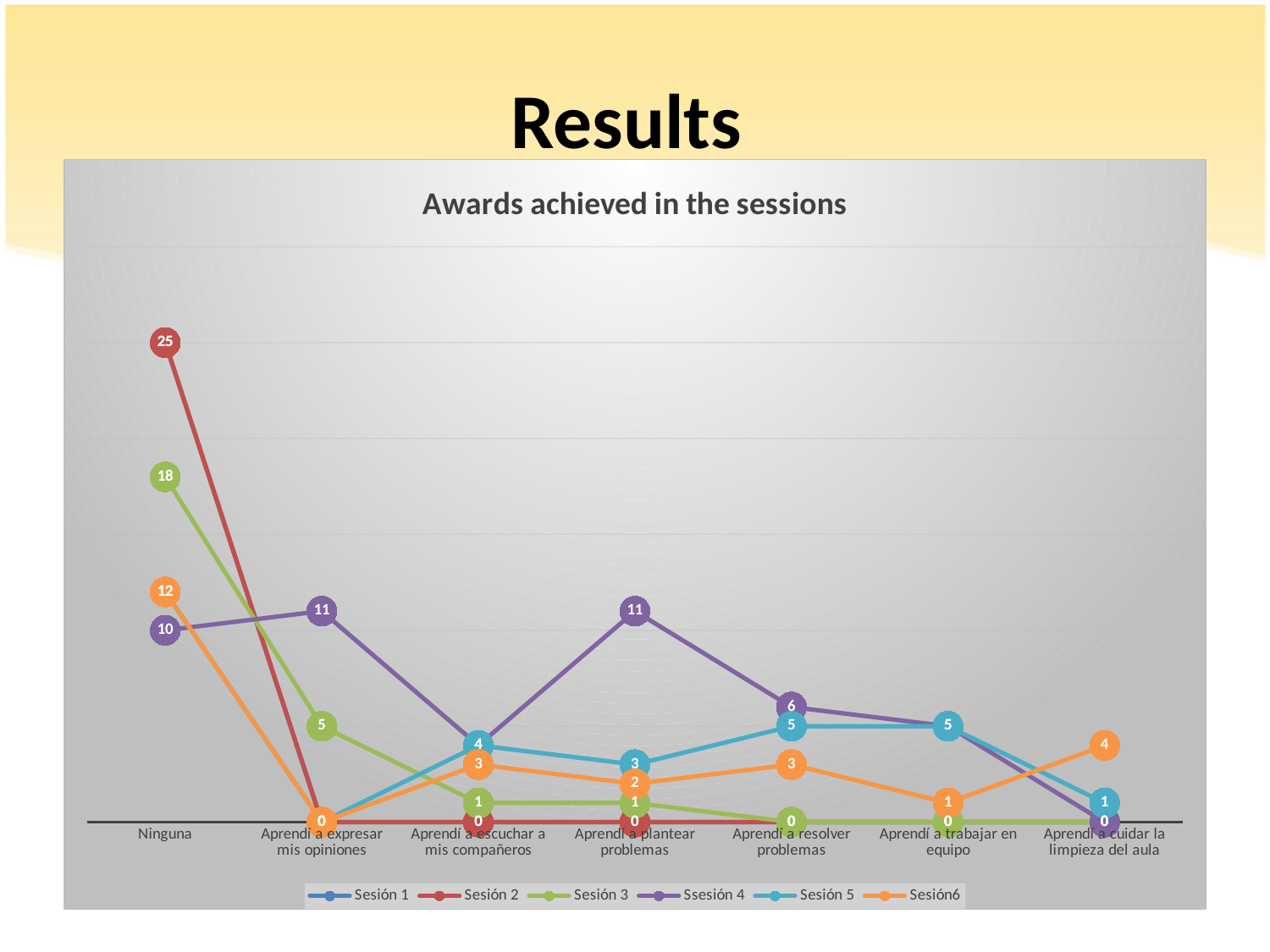

# Results

### Chart: Awards achieved in the sessions

| Category | Sesión 1 | Sesión 2 | Sesión 3 | Ssesión 4 | Sesión 5 | Sesión6 |
|---|---|---|---|---|---|---|
| Ninguna | 25.0 | 25.0 | 18.0 | 10.0 | 12.0 | 12.0 |
| Aprendí a expresar mis opiniones | 0.0 | 0.0 | 5.0 | 11.0 | 0.0 | 0.0 |
| Aprendí a escuchar a mis compañeros | 0.0 | 0.0 | 1.0 | 4.0 | 4.0 | 3.0 |
| Aprendí a plantear problemas | 0.0 | 0.0 | 1.0 | 11.0 | 3.0 | 2.0 |
| Aprendí a resolver problemas | 0.0 | 0.0 | 0.0 | 6.0 | 5.0 | 3.0 |
| Aprendí a trabajar en equipo | 0.0 | 0.0 | 0.0 | 5.0 | 5.0 | 1.0 |
| Aprendí a cuidar la limpieza del aula | 0.0 | 0.0 | 0.0 | 0.0 | 1.0 | 4.0 |